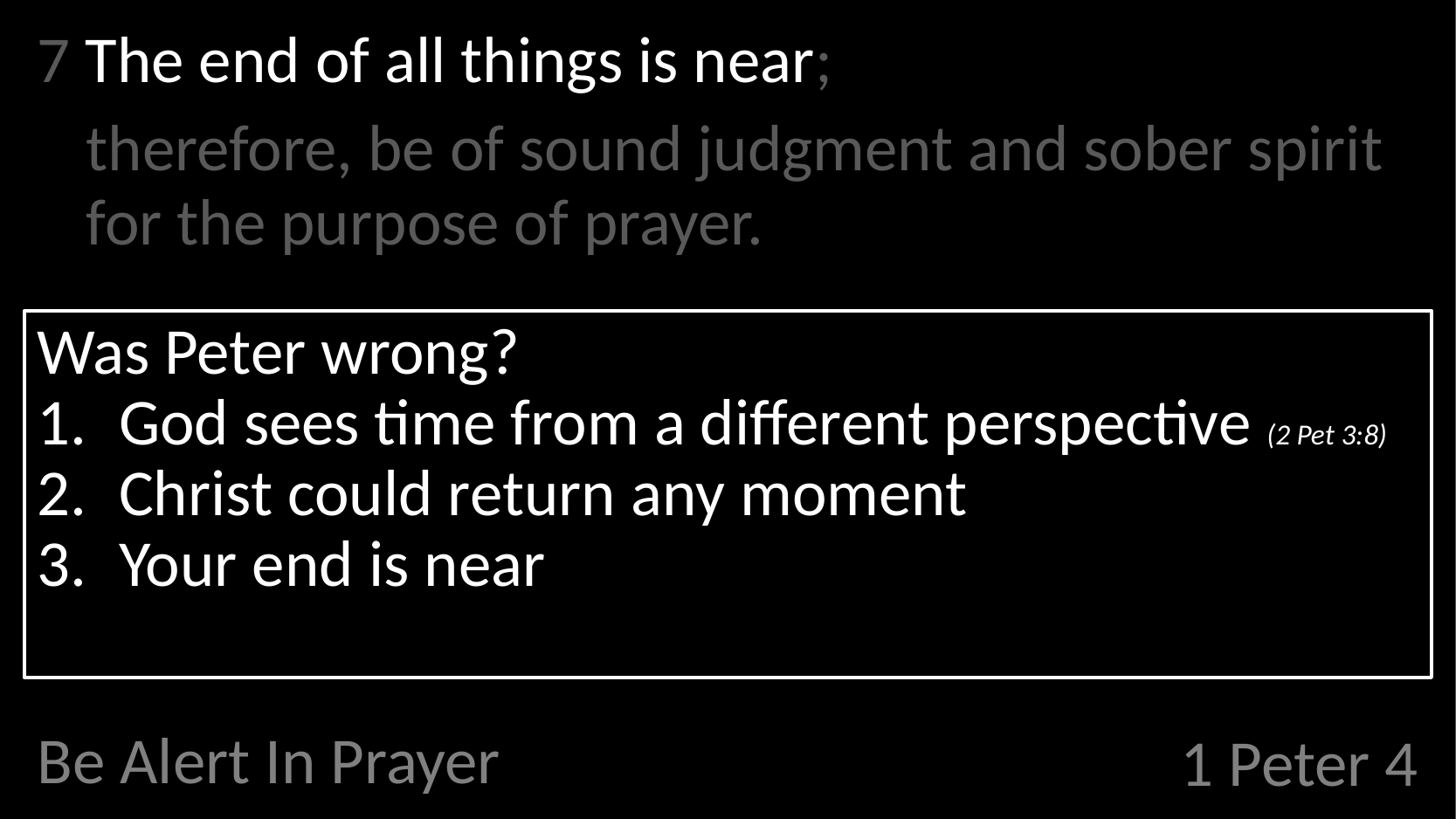

7 The end of all things is near;
	therefore, be of sound judgment and sober spirit for the purpose of prayer.
Was Peter wrong?
God sees time from a different perspective (2 Pet 3:8)
Christ could return any moment
Your end is near

Be Alert In Prayer
# 1 Peter 4